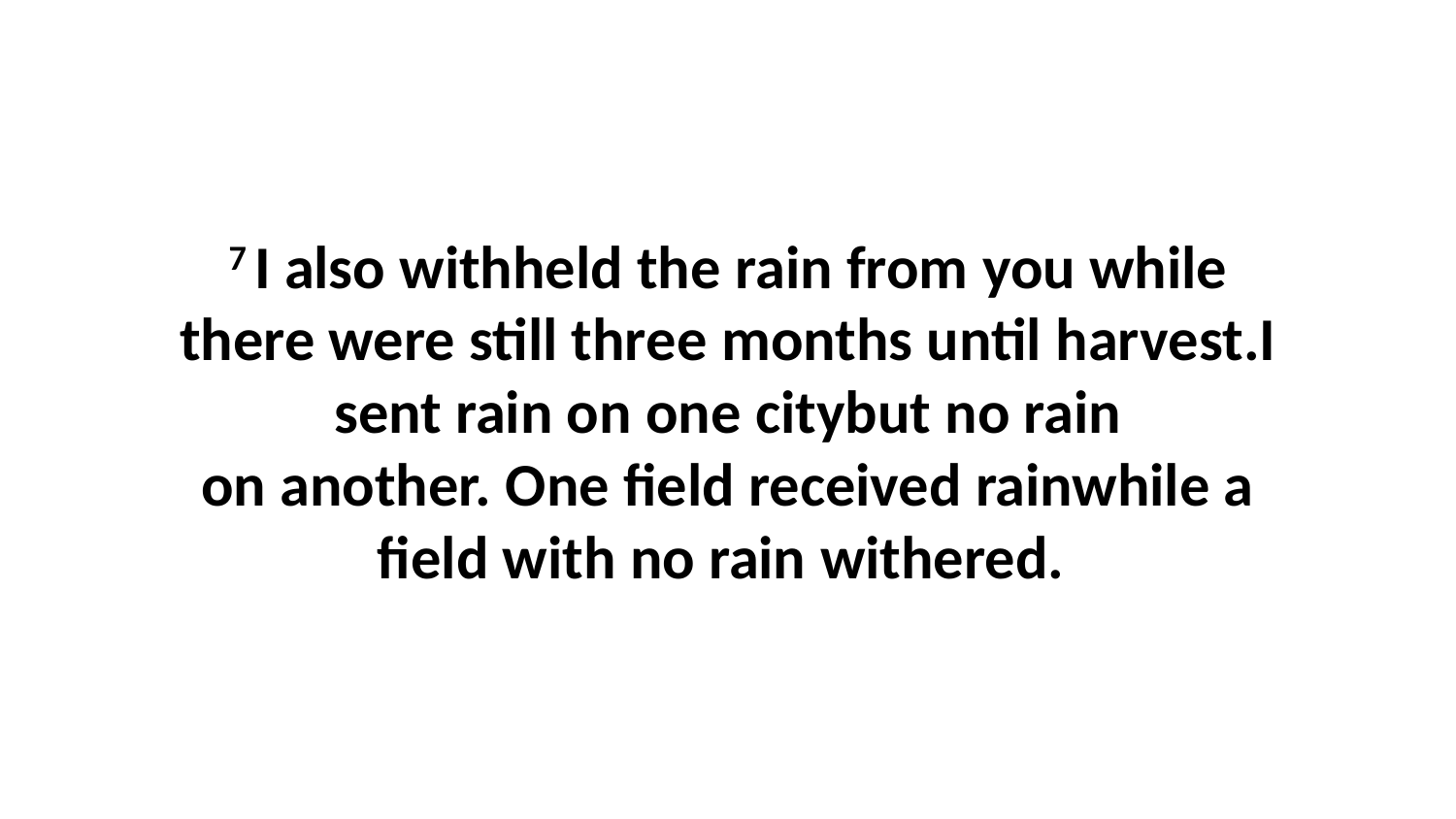

7 I also withheld the rain from you while there were still three months until harvest.I sent rain on one citybut no rain on another. One field received rainwhile a field with no rain withered.